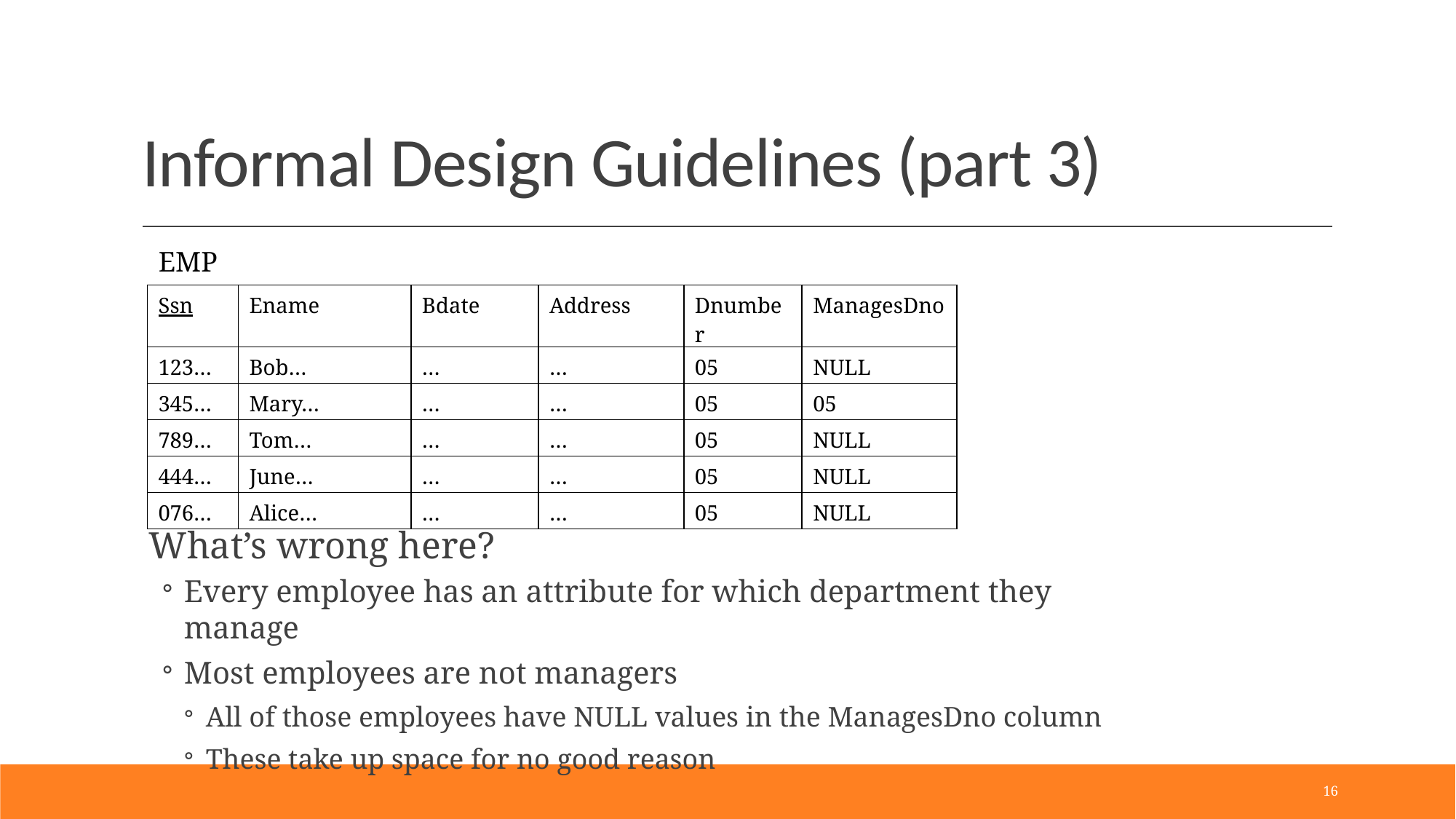

# Informal Design Guidelines (part 3)
EMP
| Ssn | Ename | Bdate | Address | Dnumber | ManagesDno |
| --- | --- | --- | --- | --- | --- |
| 123… | Bob… | … | … | 05 | NULL |
| 345… | Mary… | … | … | 05 | 05 |
| 789… | Tom… | … | … | 05 | NULL |
| 444… | June… | … | … | 05 | NULL |
| 076… | Alice… | … | … | 05 | NULL |
What’s wrong here?
Every employee has an attribute for which department they manage
Most employees are not managers
All of those employees have NULL values in the ManagesDno column
These take up space for no good reason
16